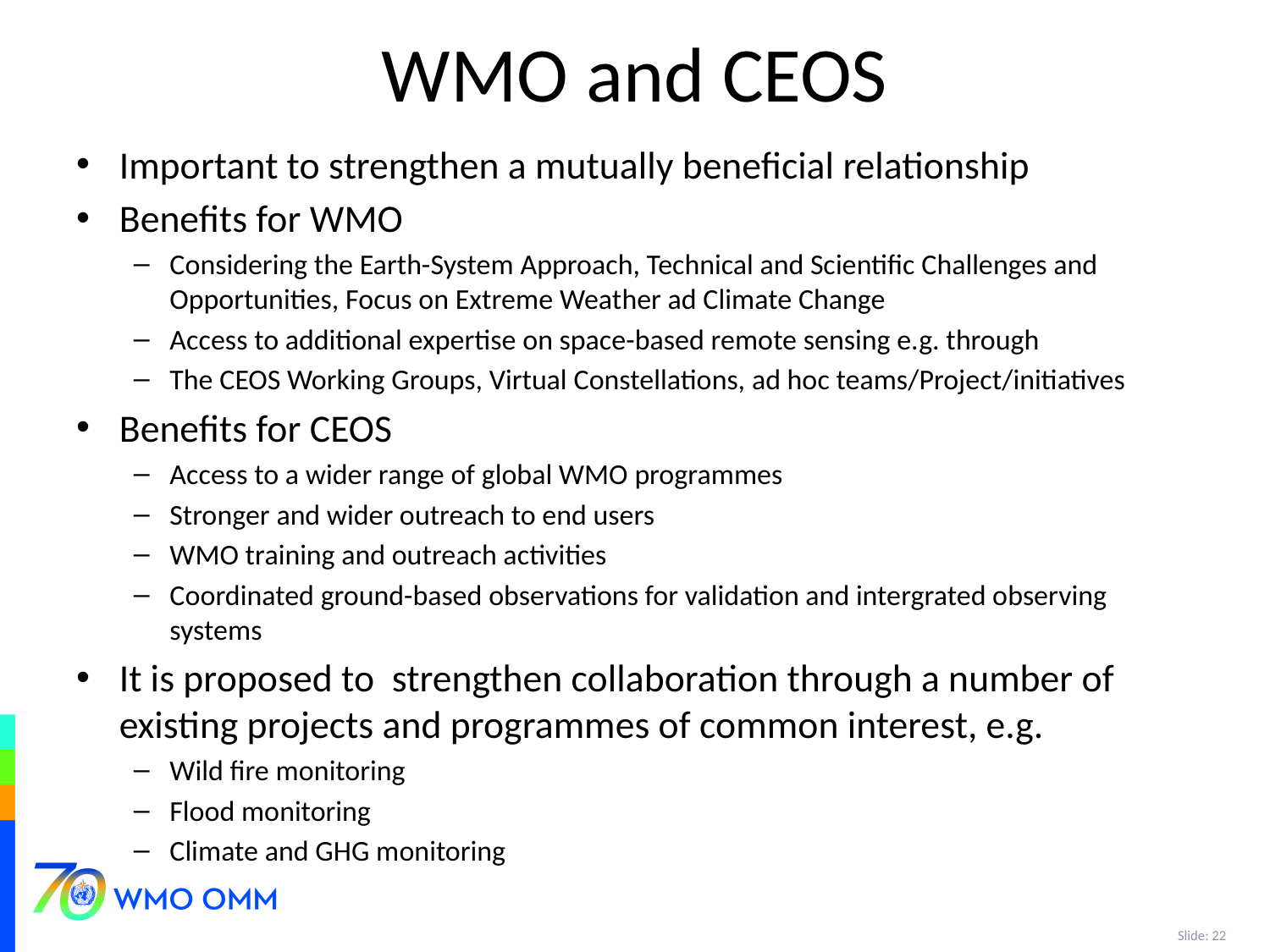

# WMO and CEOS
Important to strengthen a mutually beneficial relationship
Benefits for WMO
Considering the Earth-System Approach, Technical and Scientific Challenges and Opportunities, Focus on Extreme Weather ad Climate Change
Access to additional expertise on space-based remote sensing e.g. through
The CEOS Working Groups, Virtual Constellations, ad hoc teams/Project/initiatives
Benefits for CEOS
Access to a wider range of global WMO programmes
Stronger and wider outreach to end users
WMO training and outreach activities
Coordinated ground-based observations for validation and intergrated observing systems
It is proposed to  strengthen collaboration through a number of existing projects and programmes of common interest, e.g.
Wild fire monitoring
Flood monitoring
Climate and GHG monitoring
Slide: 22